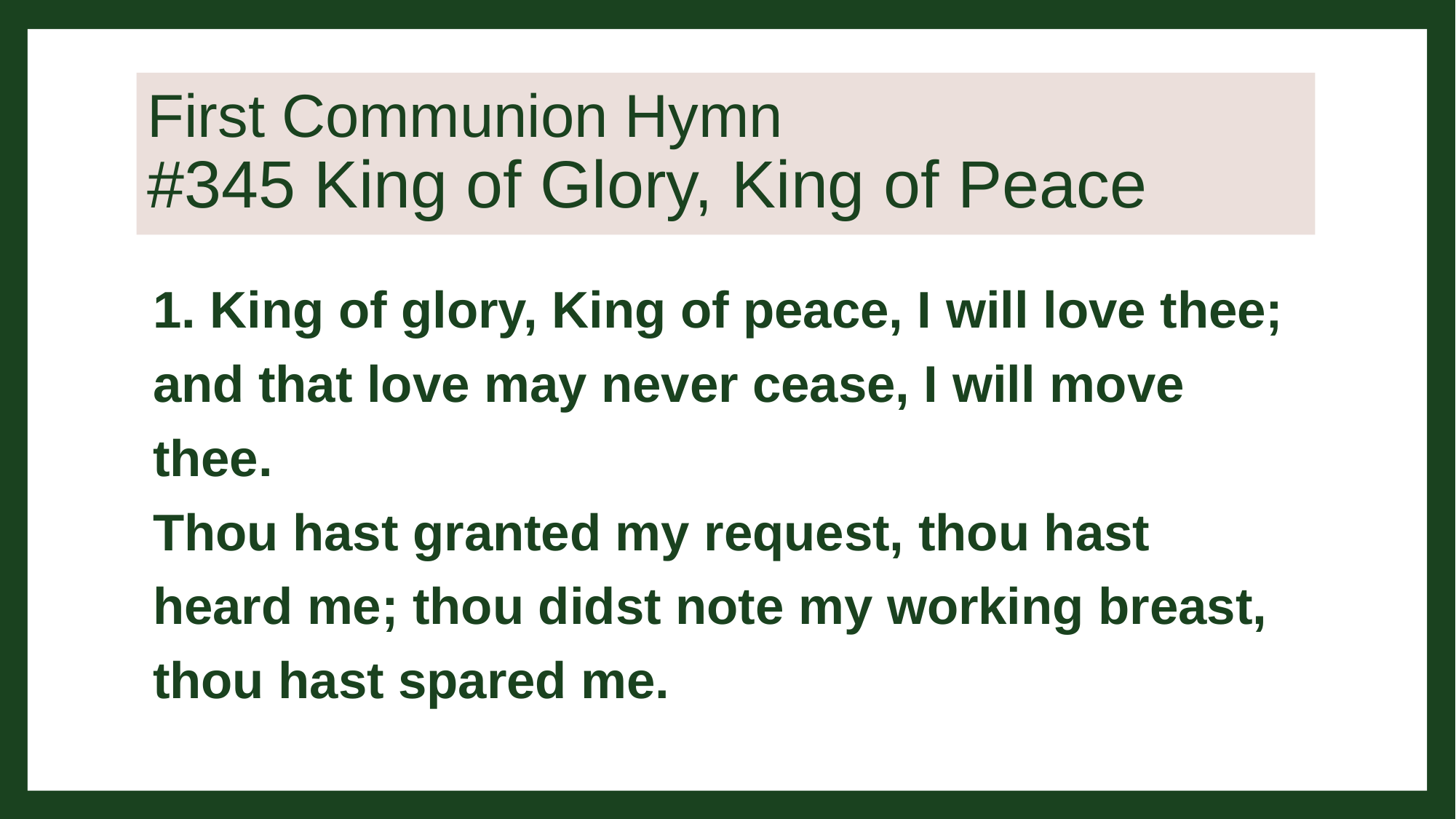

# First Communion Hymn #345 King of Glory, King of Peace
1. King of glory, King of peace, I will love thee;
and that love may never cease, I will move thee.
Thou hast granted my request, thou hast heard me; thou didst note my working breast,
thou hast spared me.